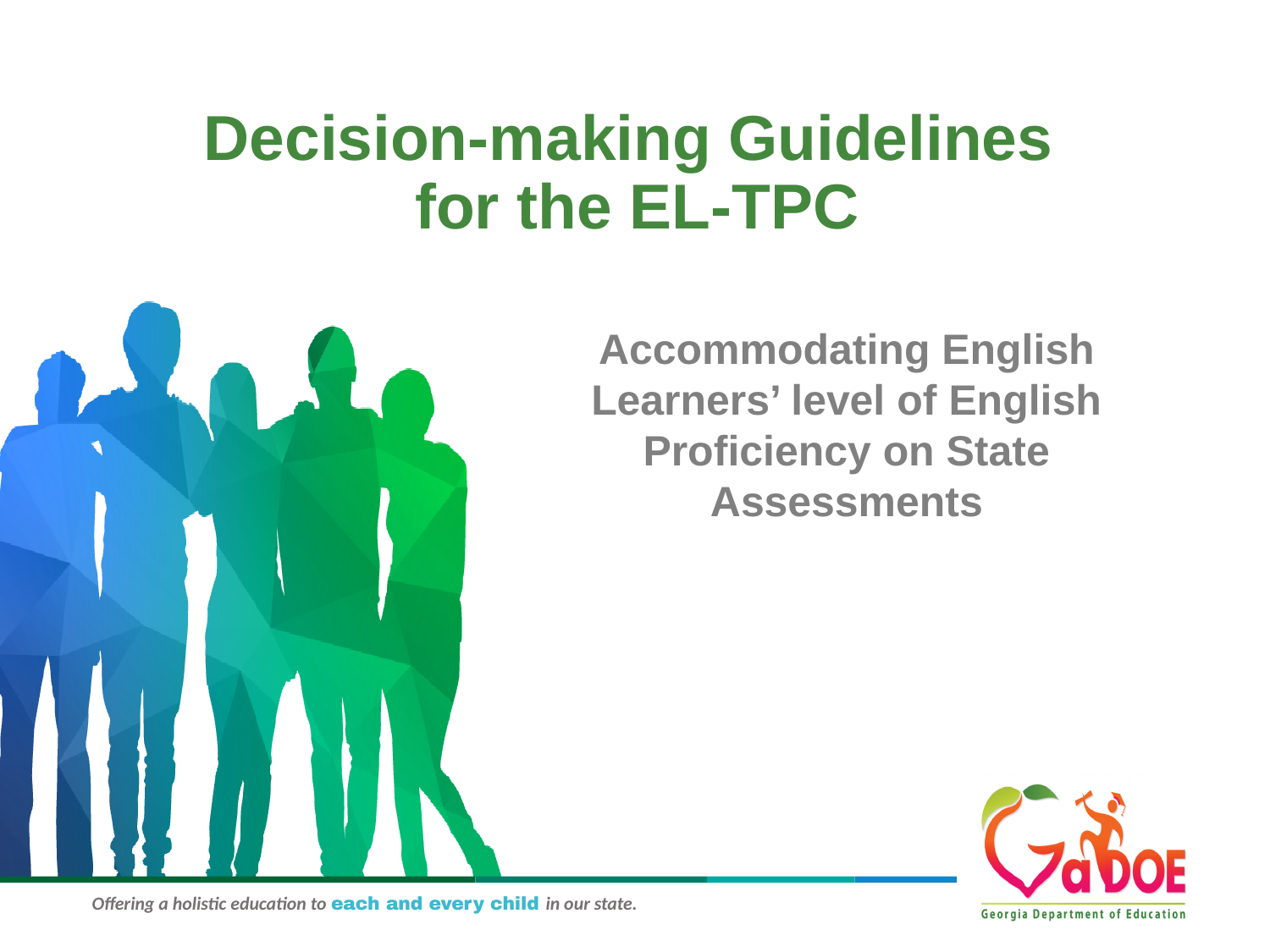

# Decision-making Guidelines for the EL-TPC
Accommodating English Learners’ level of English Proficiency on State Assessments